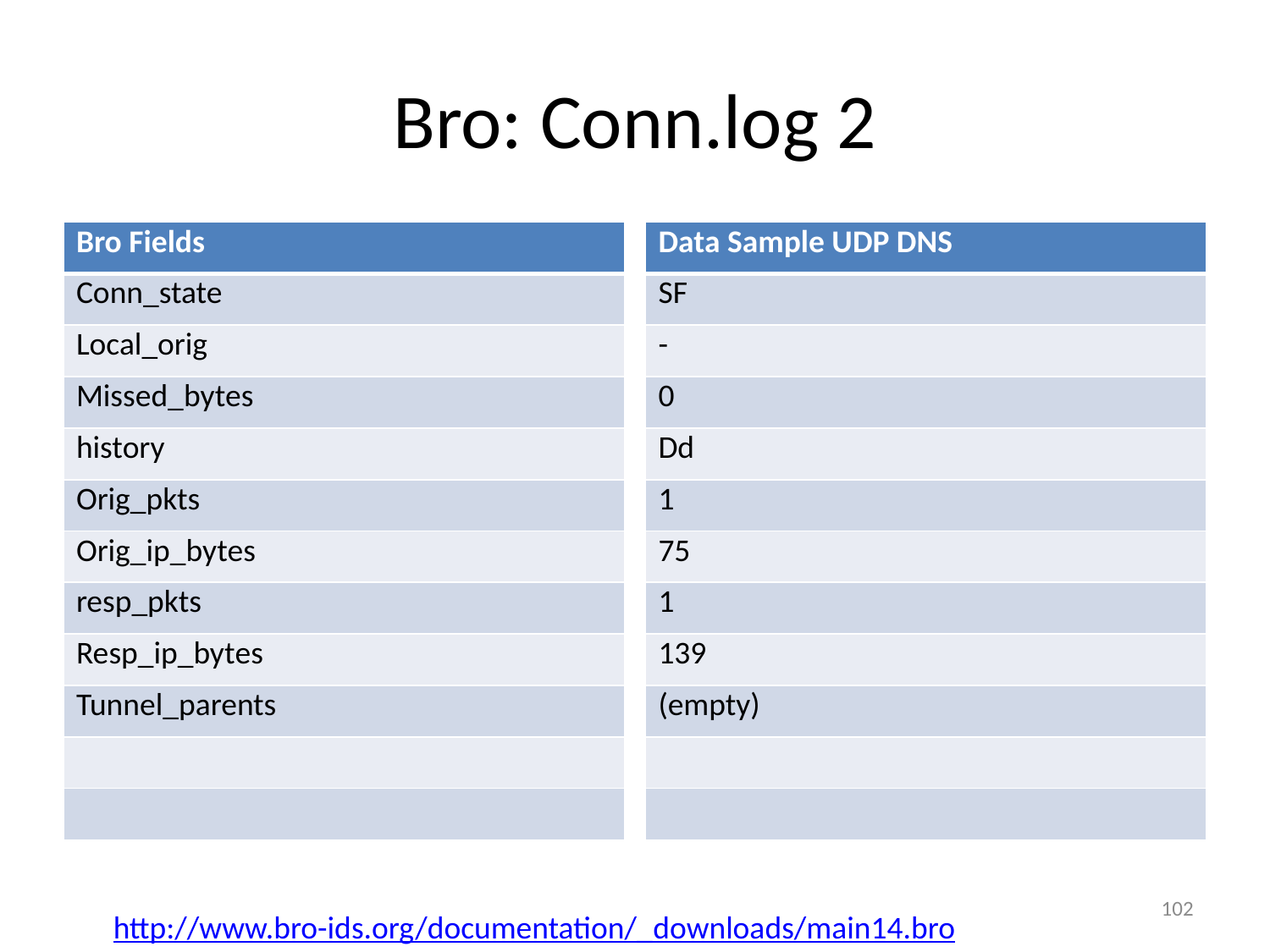

# Bro: Conn.log 2
| Bro Fields |
| --- |
| Conn\_state |
| Local\_orig |
| Missed\_bytes |
| history |
| Orig\_pkts |
| Orig\_ip\_bytes |
| resp\_pkts |
| Resp\_ip\_bytes |
| Tunnel\_parents |
|  |
|  |
| Data Sample UDP DNS |
| --- |
| SF |
| - |
| 0 |
| Dd |
| 1 |
| 75 |
| 1 |
| 139 |
| (empty) |
|  |
|  |
102
http://www.bro-ids.org/documentation/_downloads/main14.bro